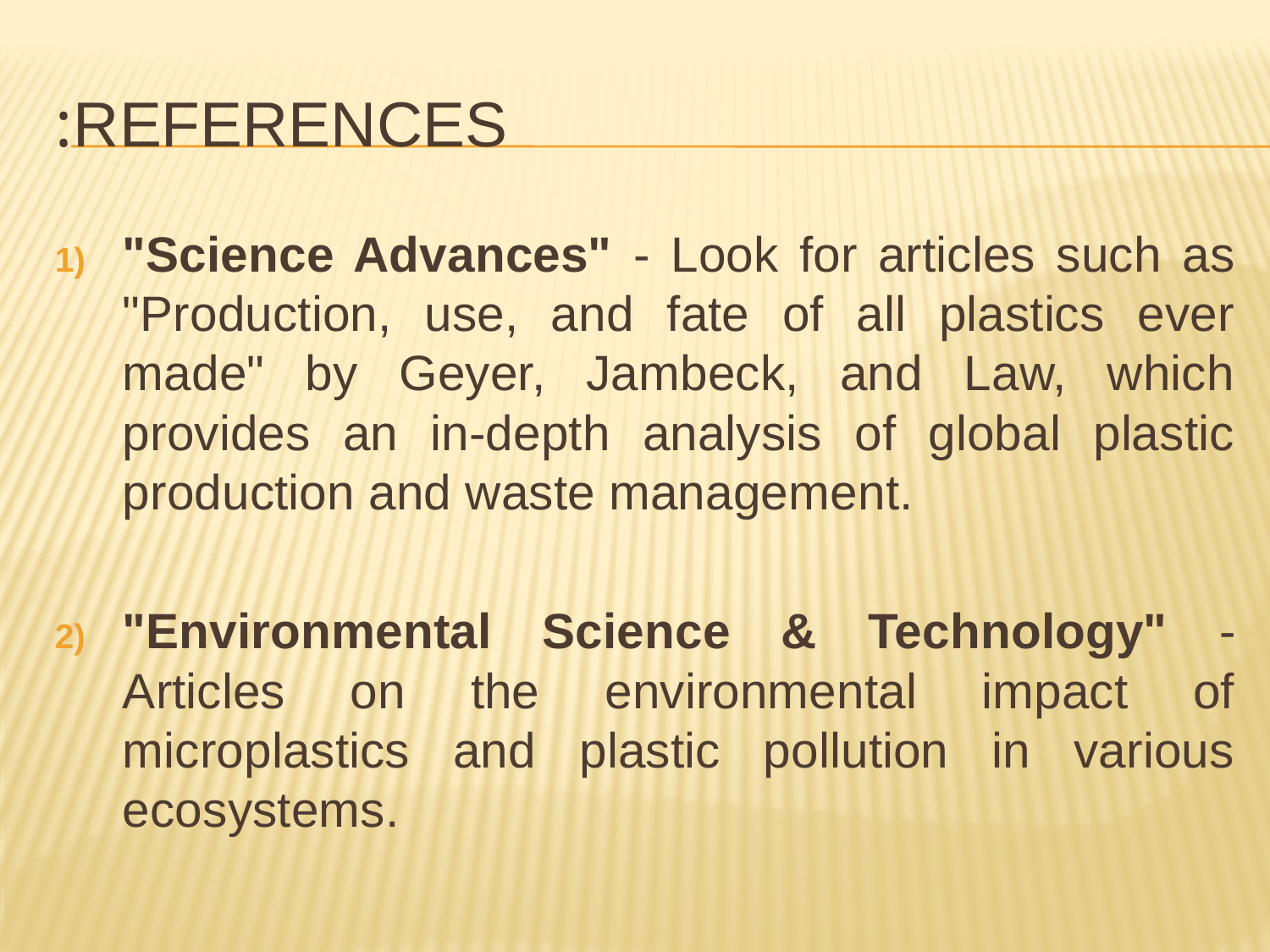

# references:
"Science Advances" - Look for articles such as "Production, use, and fate of all plastics ever made" by Geyer, Jambeck, and Law, which provides an in-depth analysis of global plastic production and waste management.

"Environmental Science & Technology" - Articles on the environmental impact of microplastics and plastic pollution in various ecosystems.